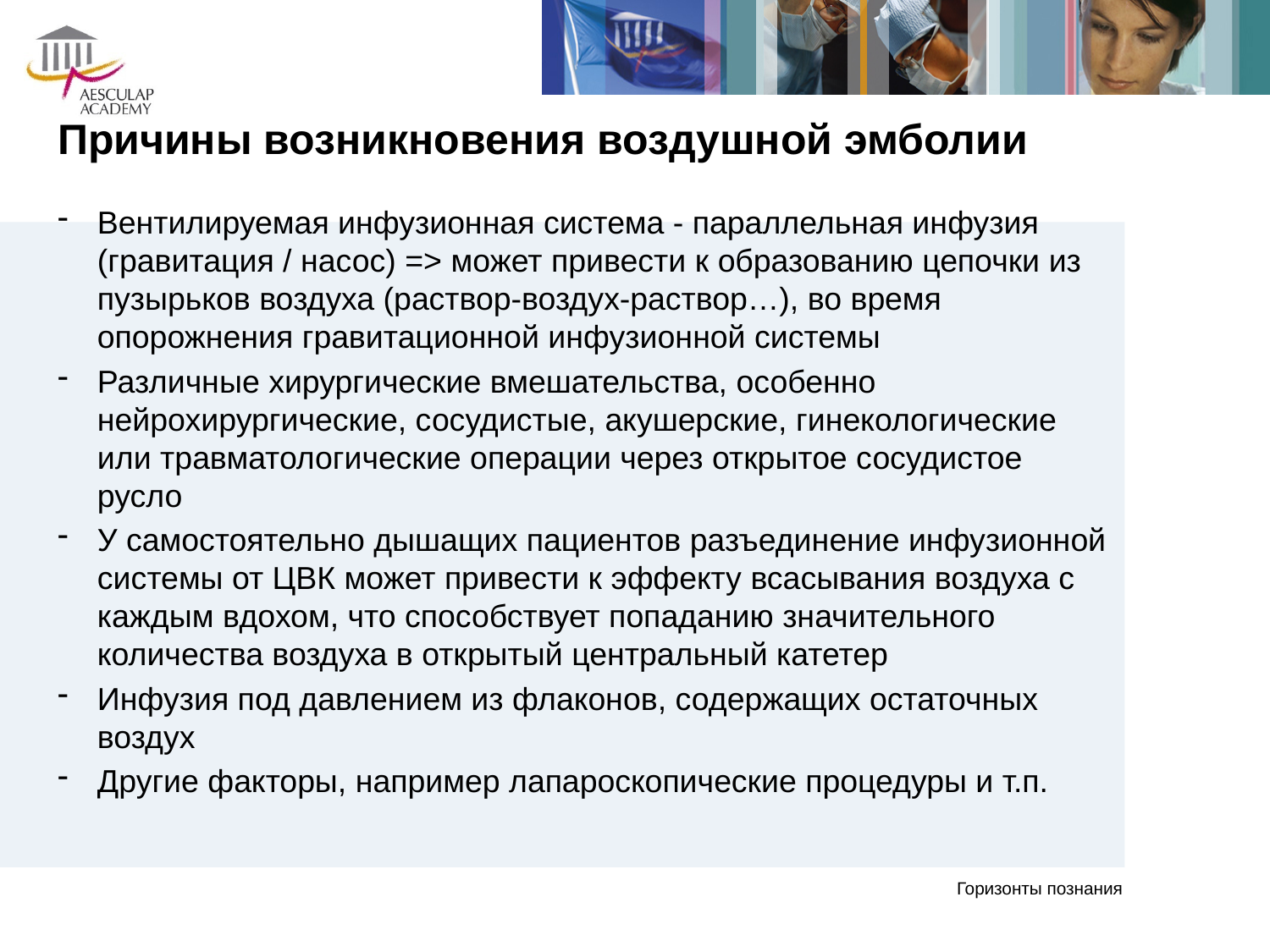

# Причины возникновения воздушной эмболии
Вентилируемая инфузионная система - параллельная инфузия (гравитация / насос) => может привести к образованию цепочки из пузырьков воздуха (раствор-воздух-раствор…), во время опорожнения гравитационной инфузионной системы
Различные хирургические вмешательства, особенно нейрохирургические, сосудистые, акушерские, гинекологические или травматологические операции через открытое сосудистое русло
У самостоятельно дышащих пациентов разъединение инфузионной системы от ЦВК может привести к эффекту всасывания воздуха с каждым вдохом, что способствует попаданию значительного количества воздуха в открытый центральный катетер
Инфузия под давлением из флаконов, содержащих остаточных воздух
Другие факторы, например лапароскопические процедуры и т.п.